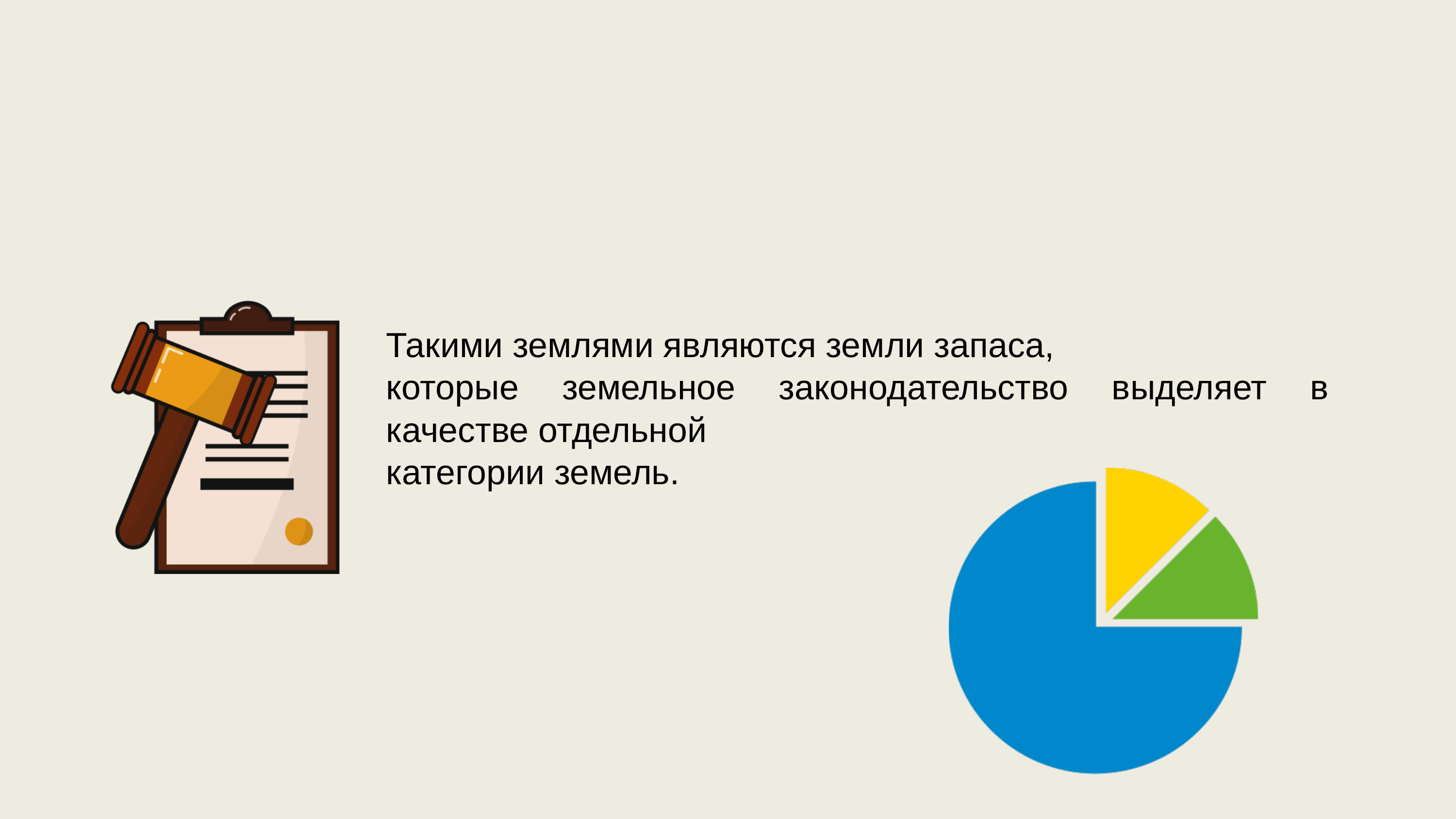

Такими землями являются земли запаса,
которые земельное законодательство выделяет в качестве отдельной
категории земель.